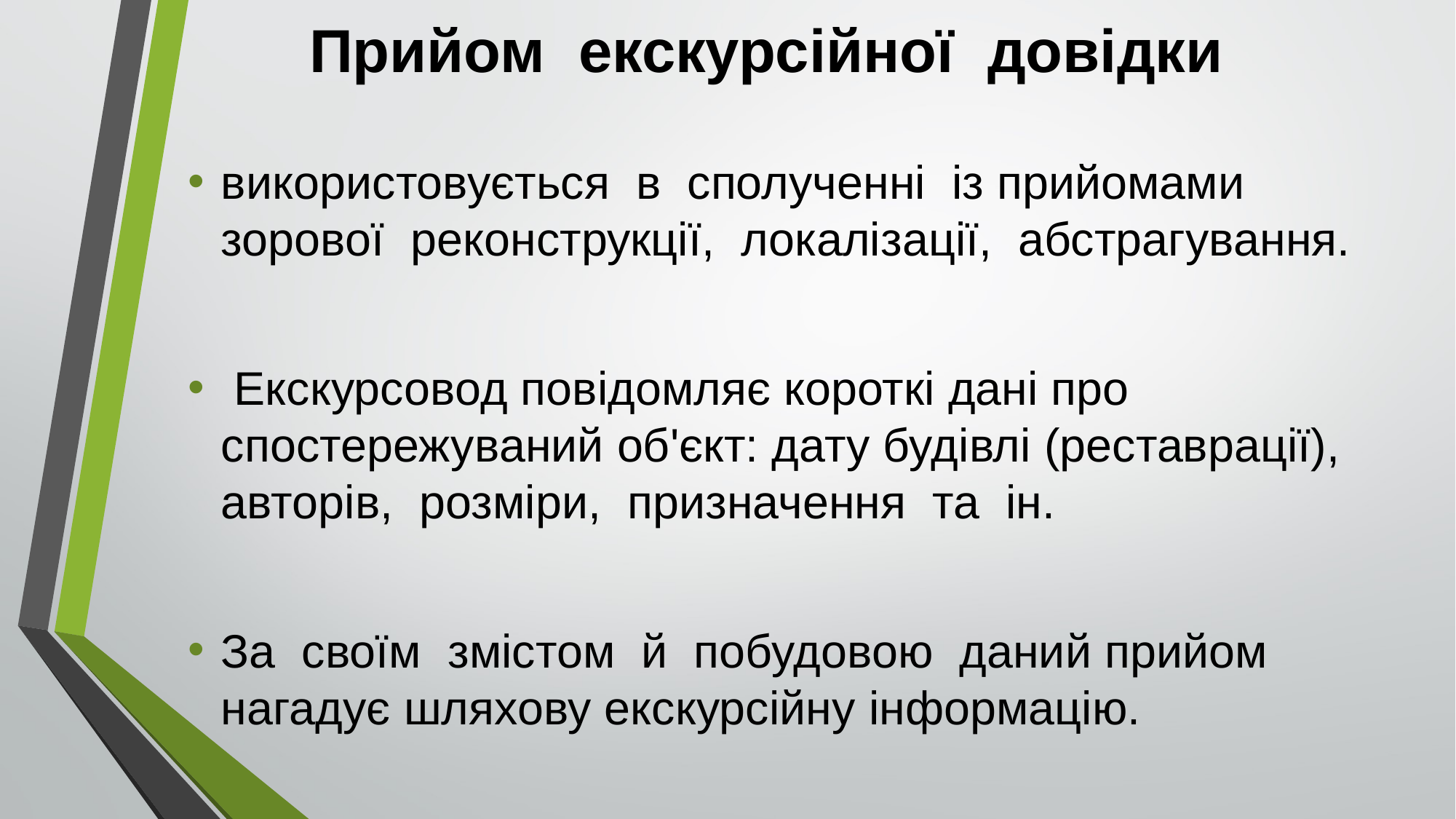

# Прийом  екскурсійної  довідки
використовується  в  сполученні  із прийомами  зорової  реконструкції,  локалізації,  абстрагування.

 Екскурсовод повідомляє короткі дані про спостережуваний об'єкт: дату будівлі (реставрації), авторів,  розміри,  призначення  та  ін.

За  своїм  змістом  й  побудовою  даний прийом нагадує шляхову екскурсійну інформацію.